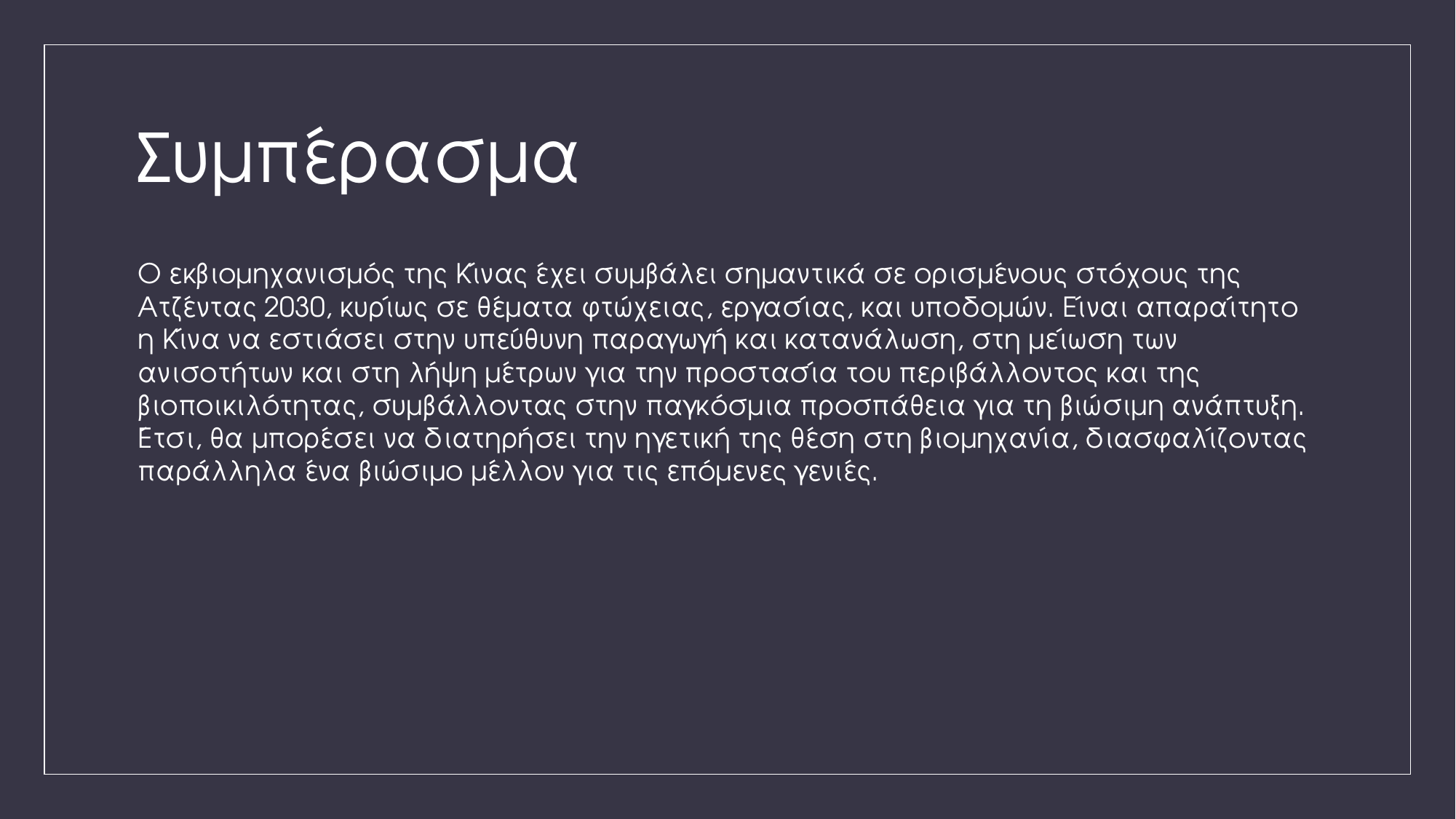

# Συμπέρασμα
Ο εκβιομηχανισμός της Κίνας έχει συμβάλει σημαντικά σε ορισμένους στόχους της Ατζέντας 2030, κυρίως σε θέματα φτώχειας, εργασίας, και υποδομών. Είναι απαραίτητο η Κίνα να εστιάσει στην υπεύθυνη παραγωγή και κατανάλωση, στη μείωση των ανισοτήτων και στη λήψη μέτρων για την προστασία του περιβάλλοντος και της βιοποικιλότητας, συμβάλλοντας στην παγκόσμια προσπάθεια για τη βιώσιμη ανάπτυξη. Έτσι, θα μπορέσει να διατηρήσει την ηγετική της θέση στη βιομηχανία, διασφαλίζοντας παράλληλα ένα βιώσιμο μέλλον για τις επόμενες γενιές.